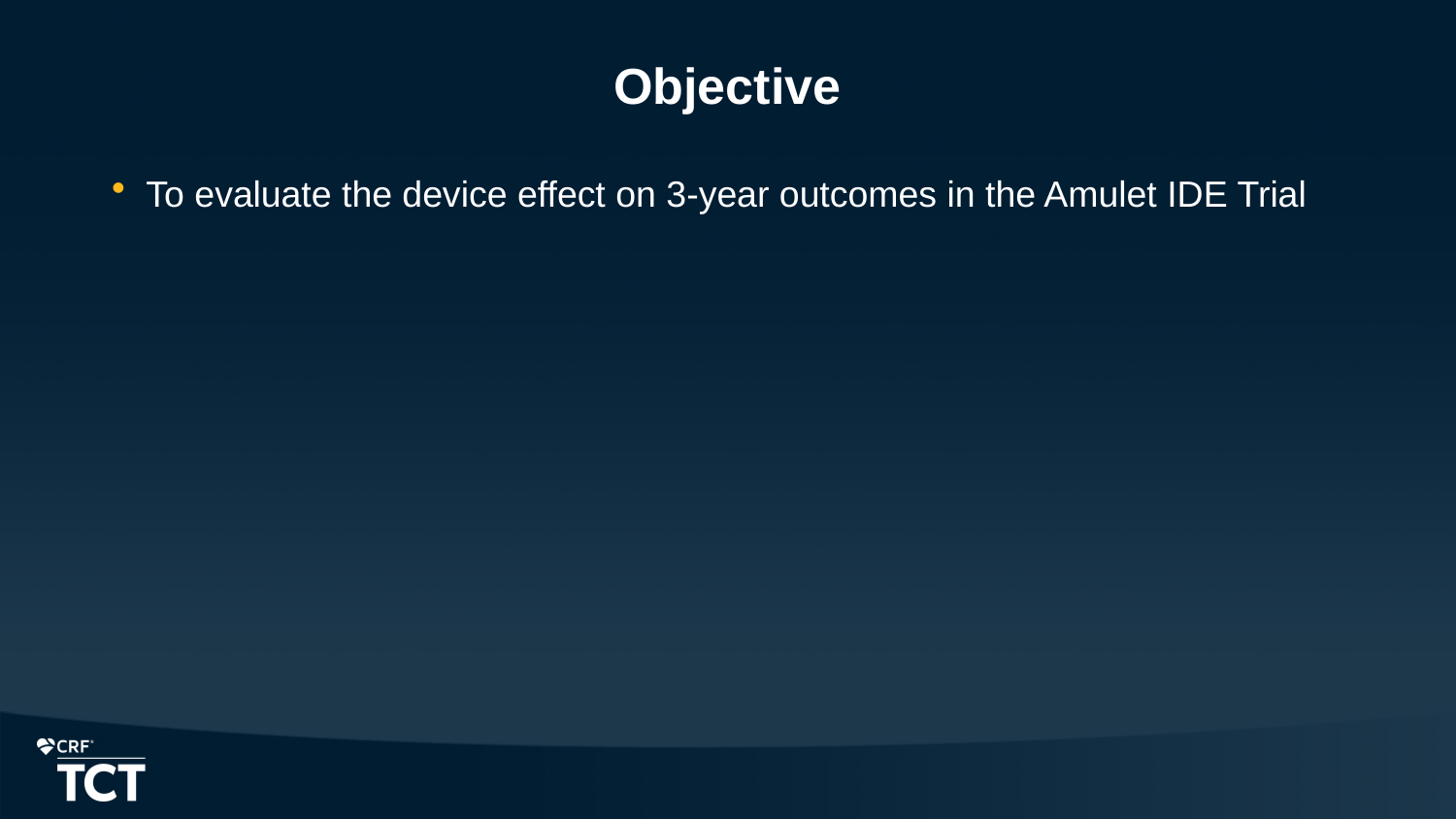

# Objective
To evaluate the device effect on 3-year outcomes in the Amulet IDE Trial